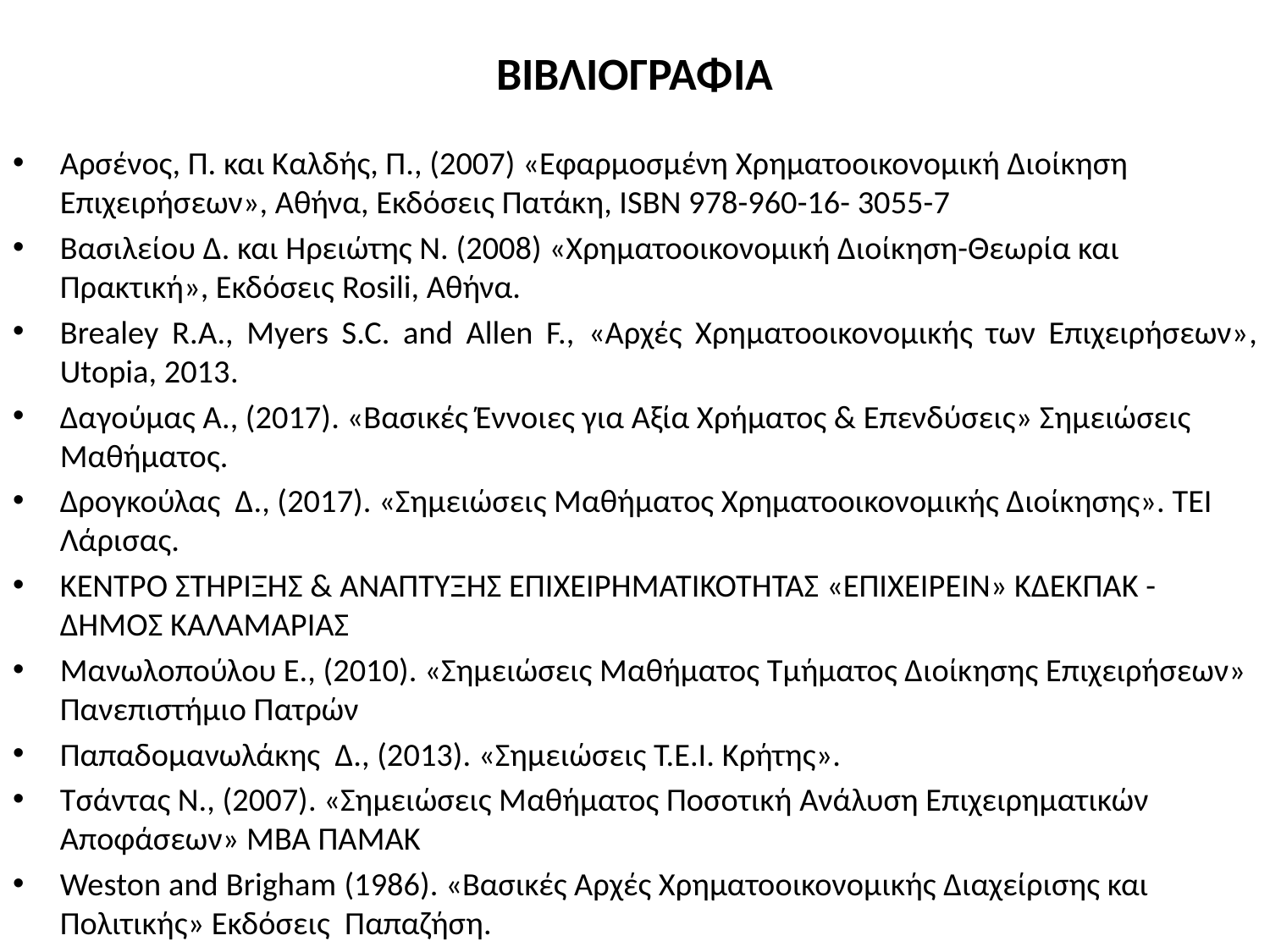

# ΒΙΒΛΙΟΓΡΑΦΙΑ
Αρσένος, Π. και Καλδής, Π., (2007) «Εφαρμοσμένη Χρηματοοικονομική Διοίκηση Επιχειρήσεων», Αθήνα, Εκδόσεις Πατάκη, ISBN 978-960-16- 3055-7
Βασιλείου Δ. και Ηρειώτης Ν. (2008) «Χρηματοοικονομική Διοίκηση-Θεωρία και Πρακτική», Εκδόσεις Rosili, Αθήνα.
Brealey R.A., Myers S.C. and Allen F., «Αρχές Χρηματοοικονομικής των Επιχειρήσεων», Utopia, 2013.
Δαγούμας Α., (2017). «Βασικές Έννοιες για Αξία Χρήματος & Επενδύσεις» Σημειώσεις Μαθήματος.
Δρογκούλας  Δ., (2017). «Σημειώσεις Μαθήματος Χρηματοοικονομικής Διοίκησης». ΤΕΙ Λάρισας.
ΚΕΝΤΡΟ ΣΤΗΡΙΞΗΣ & ΑΝΑΠΤΥΞΗΣ ΕΠΙΧΕΙΡΗΜΑΤΙΚΟΤΗΤΑΣ «ΕΠΙΧΕΙΡΕΙΝ» ΚΔΕΚΠΑΚ - ΔΗΜΟΣ ΚΑΛΑΜΑΡΙΑΣ
Μανωλοπούλου Ε., (2010). «Σημειώσεις Μαθήματος Τμήματος Διοίκησης Επιχειρήσεων» Πανεπιστήμιο Πατρών
Παπαδομανωλάκης  Δ., (2013). «Σημειώσεις Τ.Ε.Ι. Κρήτης».
Τσάντας Ν., (2007). «Σημειώσεις Μαθήματος Ποσοτική Ανάλυση Επιχειρηματικών Αποφάσεων» ΜΒΑ ΠΑΜΑΚ
Weston and Brigham (1986). «Βασικές Αρχές Χρηματοοικονομικής Διαχείρισης και Πολιτικής» Εκδόσεις  Παπαζήση.